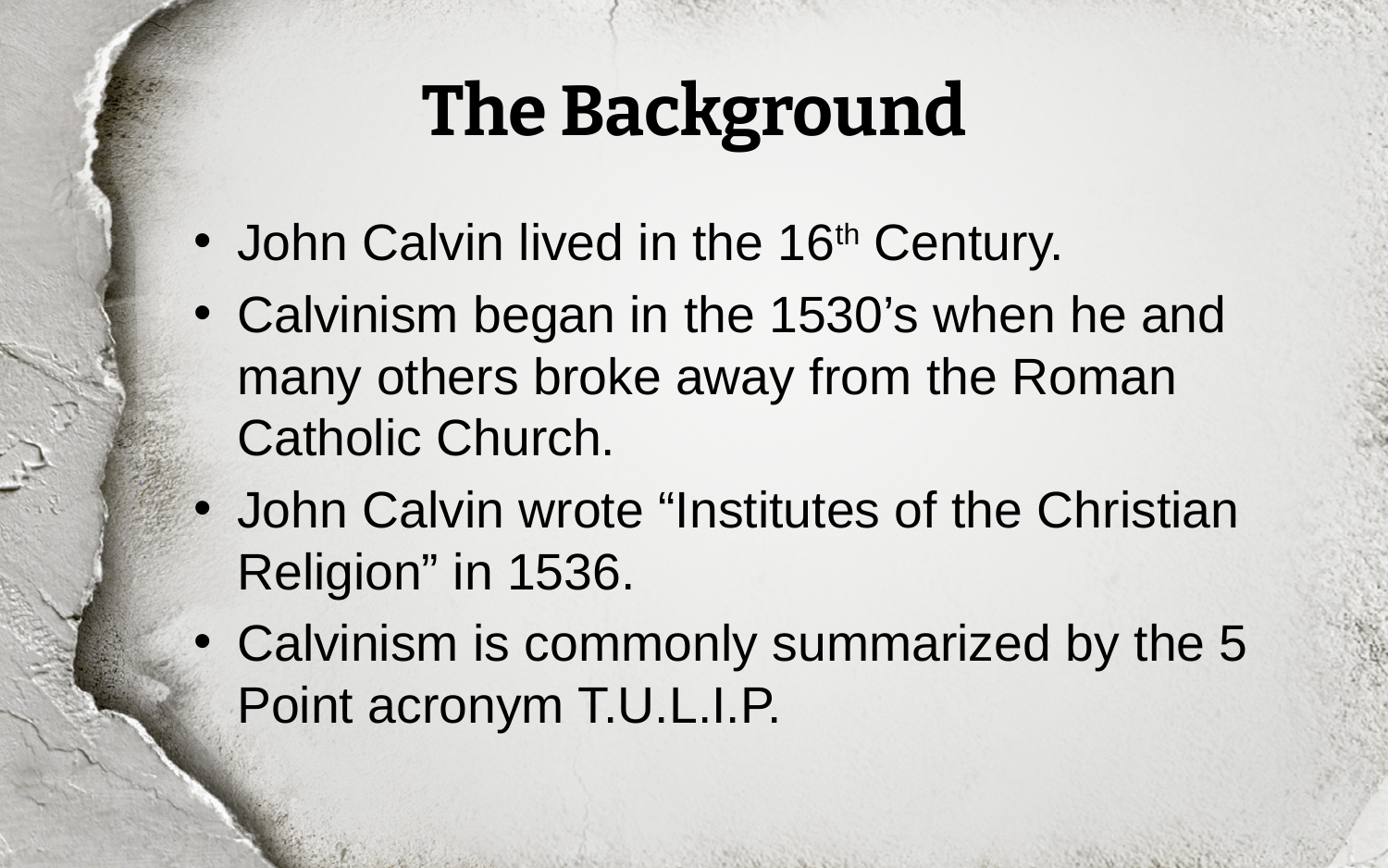

# The Background
John Calvin lived in the 16th Century.
Calvinism began in the 1530’s when he and many others broke away from the Roman Catholic Church.
John Calvin wrote “Institutes of the Christian Religion” in 1536.
Calvinism is commonly summarized by the 5 Point acronym T.U.L.I.P.